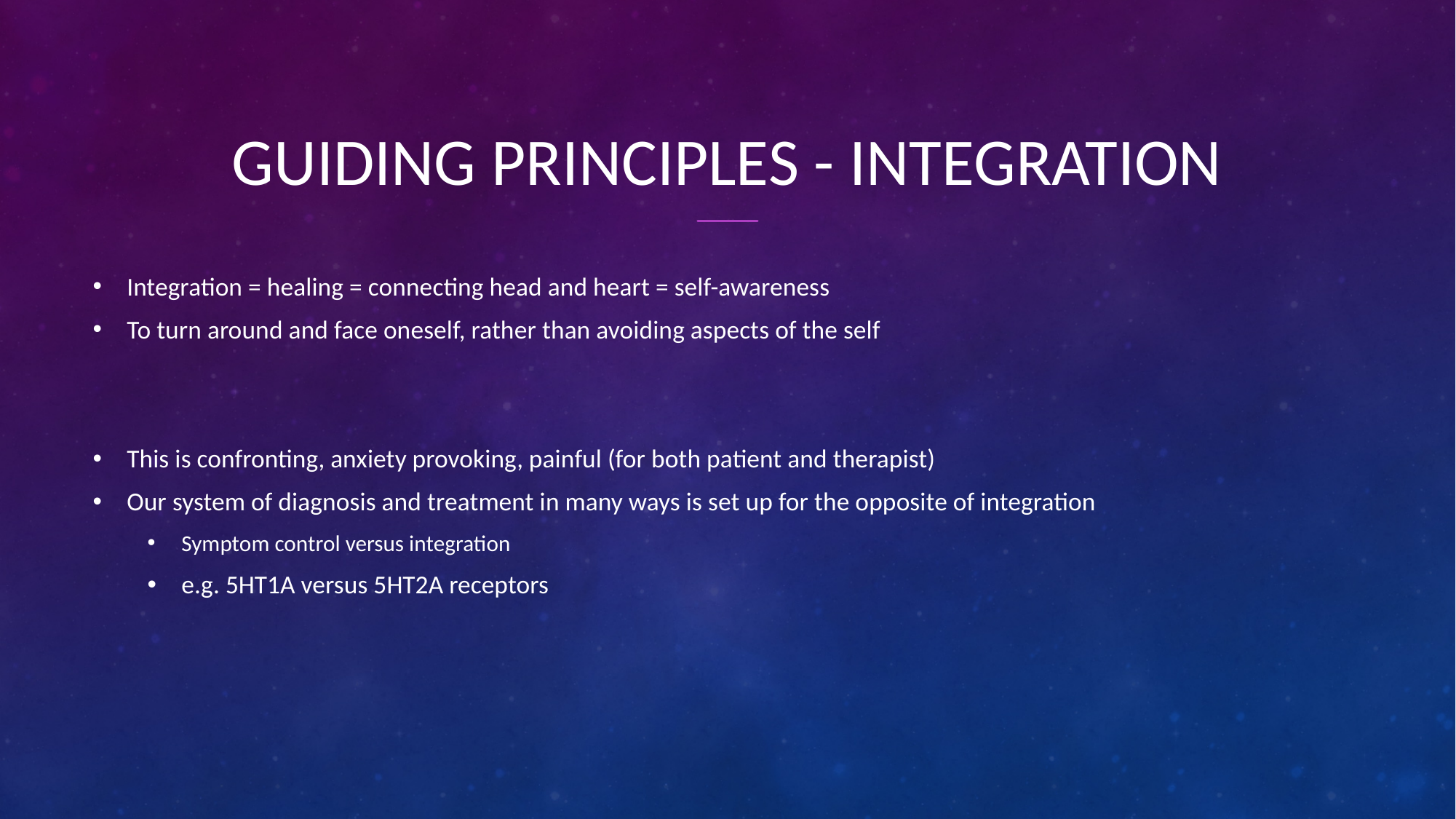

# Guiding principles - integration
Integration = healing = connecting head and heart = self-awareness
To turn around and face oneself, rather than avoiding aspects of the self

This is confronting, anxiety provoking, painful (for both patient and therapist)
Our system of diagnosis and treatment in many ways is set up for the opposite of integration
Symptom control versus integration
e.g. 5HT1A versus 5HT2A receptors